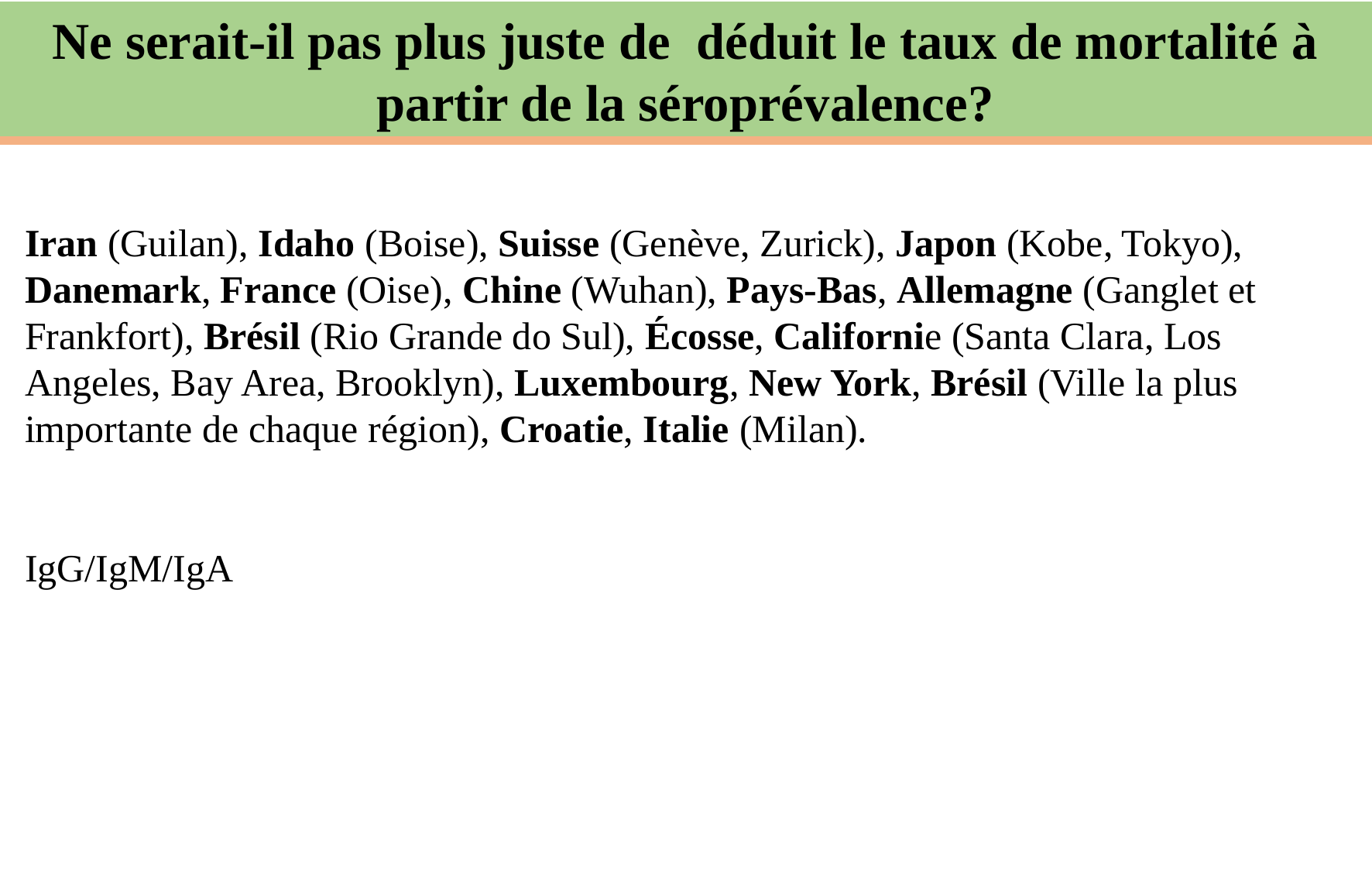

Ne serait-il pas plus juste de  déduit le taux de mortalité à partir de la séroprévalence?
Iran (Guilan), Idaho (Boise), Suisse (Genève, Zurick), Japon (Kobe, Tokyo), Danemark, France (Oise), Chine (Wuhan), Pays-Bas, Allemagne (Ganglet et Frankfort), Brésil (Rio Grande do Sul), Écosse, Californie (Santa Clara, Los Angeles, Bay Area, Brooklyn), Luxembourg, New York, Brésil (Ville la plus importante de chaque région), Croatie, Italie (Milan).

IgG/IgM/IgA